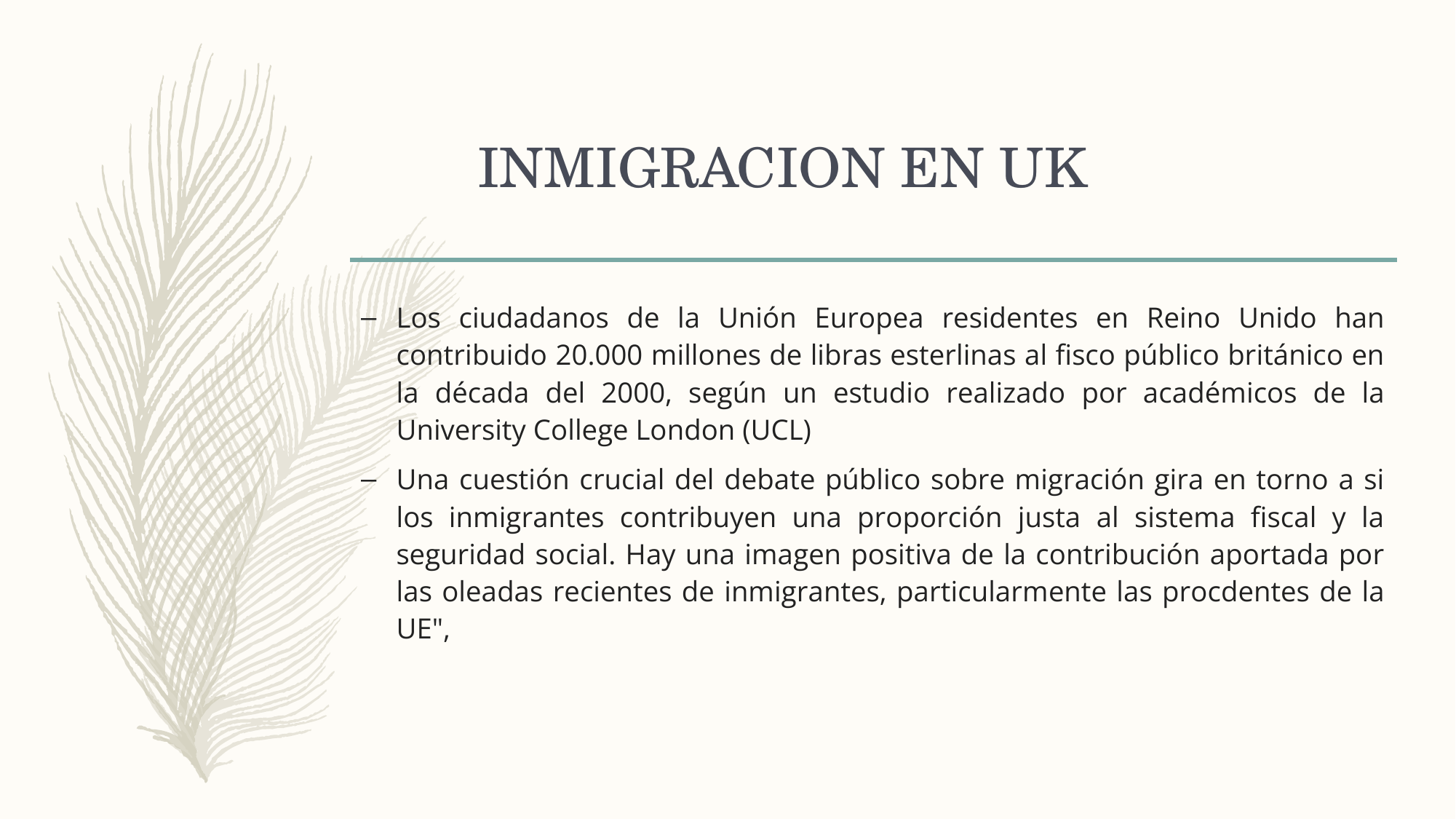

# INMIGRACION EN UK
Los ciudadanos de la Unión Europea residentes en Reino Unido han contribuido 20.000 millones de libras esterlinas al fisco público británico en la década del 2000, según un estudio realizado por académicos de la University College London (UCL)
Una cuestión crucial del debate público sobre migración gira en torno a si los inmigrantes contribuyen una proporción justa al sistema fiscal y la seguridad social. Hay una imagen positiva de la contribución aportada por las oleadas recientes de inmigrantes, particularmente las procdentes de la UE",